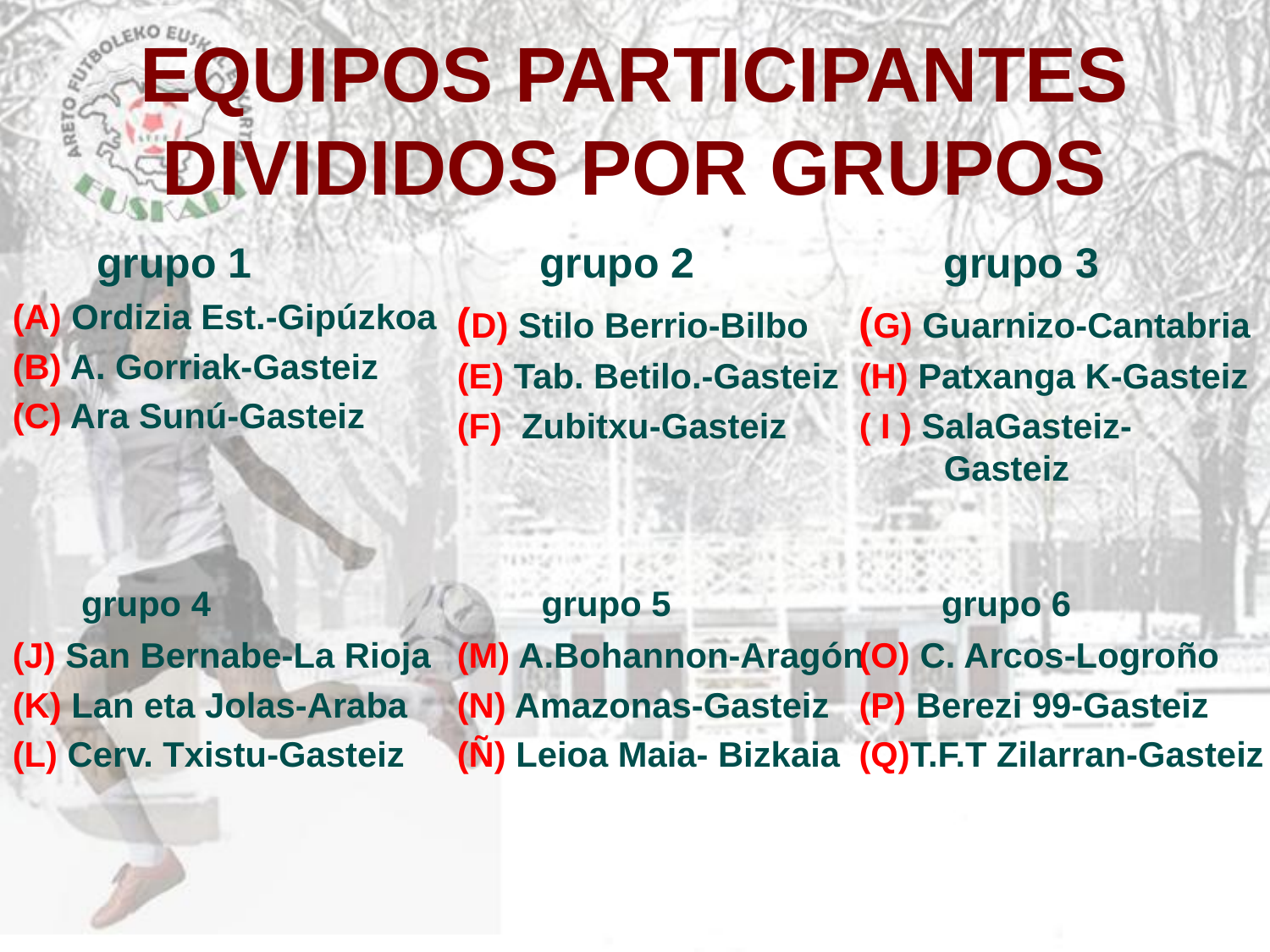

EQUIPOS PARTICIPANTES DIVIDIDOS POR GRUPOS
	grupo 1
(A) Ordizia Est.-Gipúzkoa
(B) A. Gorriak-Gasteiz
(C) Ara Sunú-Gasteiz
      grupo 2
(D) Stilo Berrio-Bilbo
(E) Tab. Betilo.-Gasteiz
(F)  Zubitxu-Gasteiz
	grupo 3
(G) Guarnizo-Cantabria
(H) Patxanga K-Gasteiz
( I ) SalaGasteiz-Gasteiz
     grupo 4
(J) San Bernabe-La Rioja
(K) Lan eta Jolas-Araba
(L) Cerv. Txistu-Gasteiz
	grupo 5
(M) A.Bohannon-Aragón
(N) Amazonas-Gasteiz
(Ñ) Leioa Maia- Bizkaia
      grupo 6
(O) C. Arcos-Logroño
(P) Berezi 99-Gasteiz
(Q)T.F.T Zilarran-Gasteiz